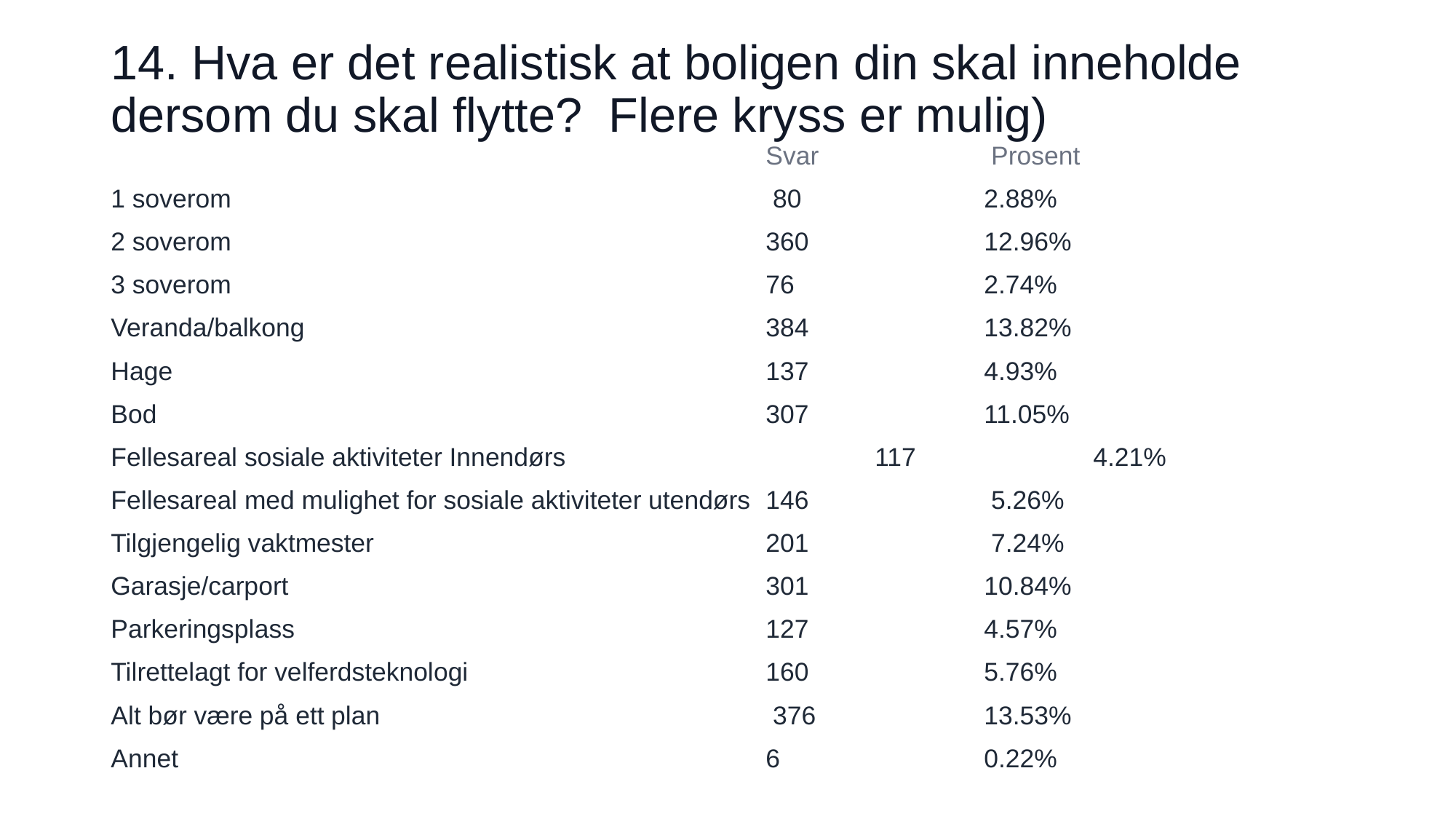

# 14. Hva er det realistisk at boligen din skal inneholde dersom du skal flytte?  Flere kryss er mulig)
						Svar		 Prosent
1 soverom					 80 		2.88%
2 soverom 					360 		12.96%
3 soverom 					76 		2.74%
Veranda/balkong 					384 		13.82%
Hage 						137 		4.93%
Bod 						307 		11.05%
Fellesareal sosiale aktiviteter Innendørs 			117 		4.21%
Fellesareal med mulighet for sosiale aktiviteter utendørs 	146		 5.26%
Tilgjengelig vaktmester 				201		 7.24%
Garasje/carport 					301 		10.84%
Parkeringsplass 					127 		4.57%
Tilrettelagt for velferdsteknologi			160 		5.76%
Alt bør være på ett plan				 376 		13.53%
Annet 						6 		0.22%